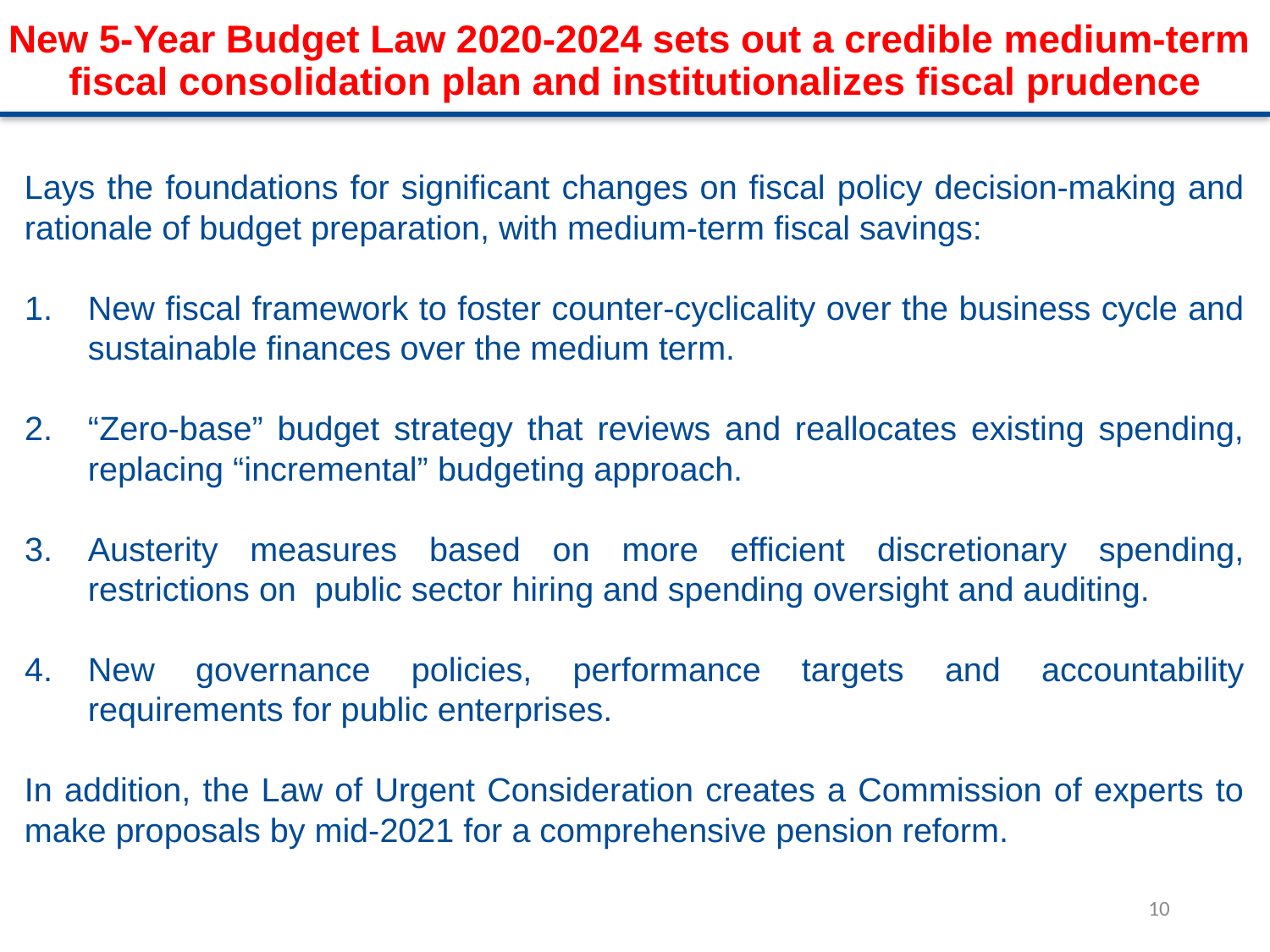

New 5-Year Budget Law 2020-2024 sets out a credible medium-term
fiscal consolidation plan and institutionalizes fiscal prudence

Lays the foundations for significant changes on fiscal policy decision-making and rationale of budget preparation, with medium-term fiscal savings:

New fiscal framework to foster counter-cyclicality over the business cycle and sustainable finances over the medium term.

“Zero-base” budget strategy that reviews and reallocates existing spending, replacing “incremental” budgeting approach.

Austerity measures based on more efficient discretionary spending, restrictions on  public sector hiring and spending oversight and auditing.

New governance policies, performance targets and accountability requirements for public enterprises.

In addition, the Law of Urgent Consideration creates a Commission of experts to make proposals by mid-2021 for a comprehensive pension reform.
10